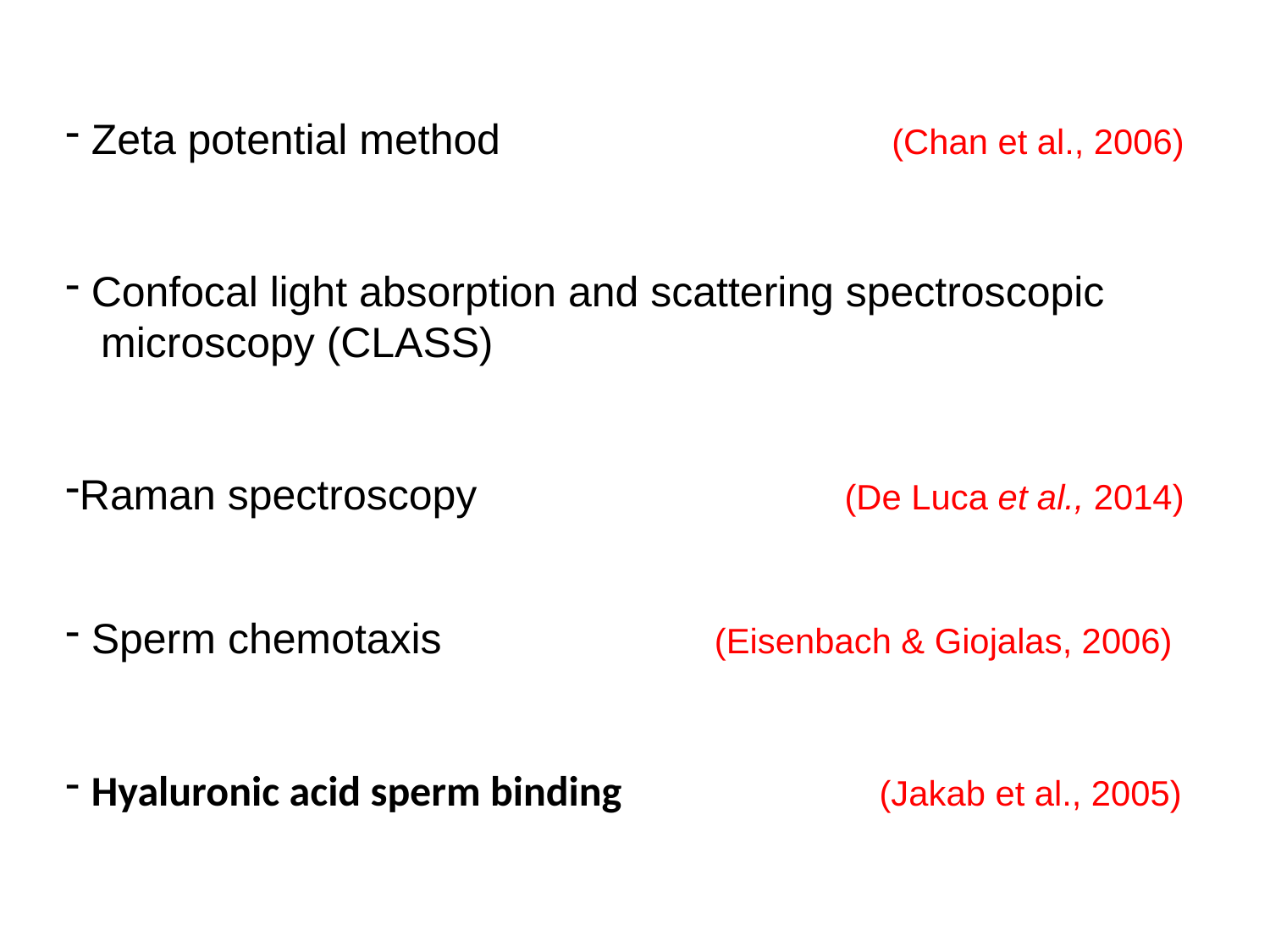

Zeta potential method                                 (Chan et al., 2006)

 Confocal light absorption and scattering spectroscopic
   microscopy (CLASS)

Raman spectroscopy                               (De Luca et al., 2014)

 Sperm chemotaxis                       (Eisenbach & Giojalas, 2006)

 Hyaluronic acid sperm binding                           (Jakab et al., 2005)